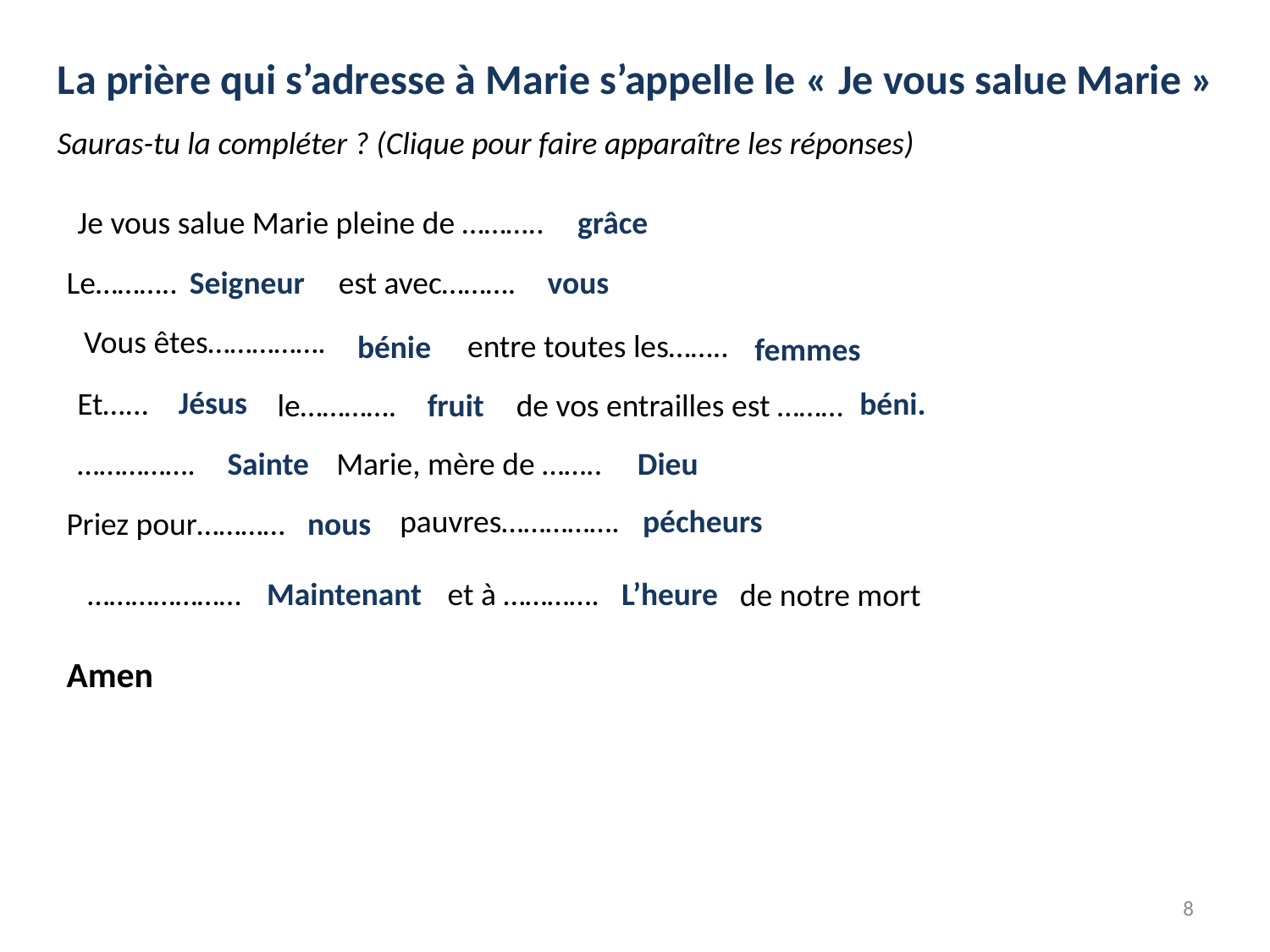

La prière qui s’adresse à Marie s’appelle le « Je vous salue Marie »
Sauras-tu la compléter ? (Clique pour faire apparaître les réponses)
Je vous salue Marie pleine de ………..
grâce
Le………..
Seigneur
est avec……….
vous
Vous êtes…………….
entre toutes les……..
bénie
femmes
Jésus
Et…...
béni.
le………….
fruit
de vos entrailles est ………
…………….
Sainte
Marie, mère de ……..
Dieu
pauvres…………….
pécheurs
Priez pour…………
nous
…………………
Maintenant
et à ………….
L’heure
de notre mort
Amen
8